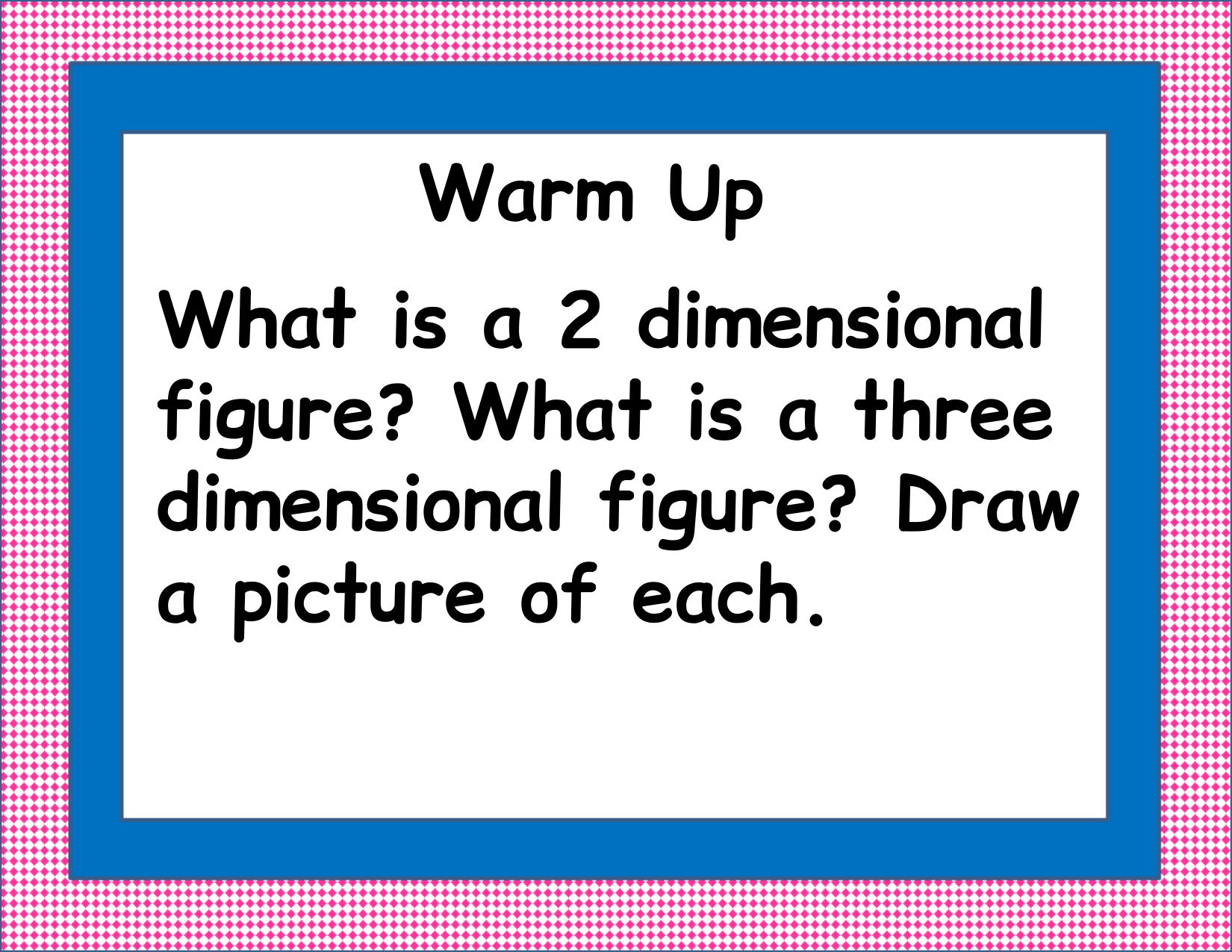

Warm Up
What is a 2 dimensional figure? What is a three dimensional figure? Draw a picture of each.